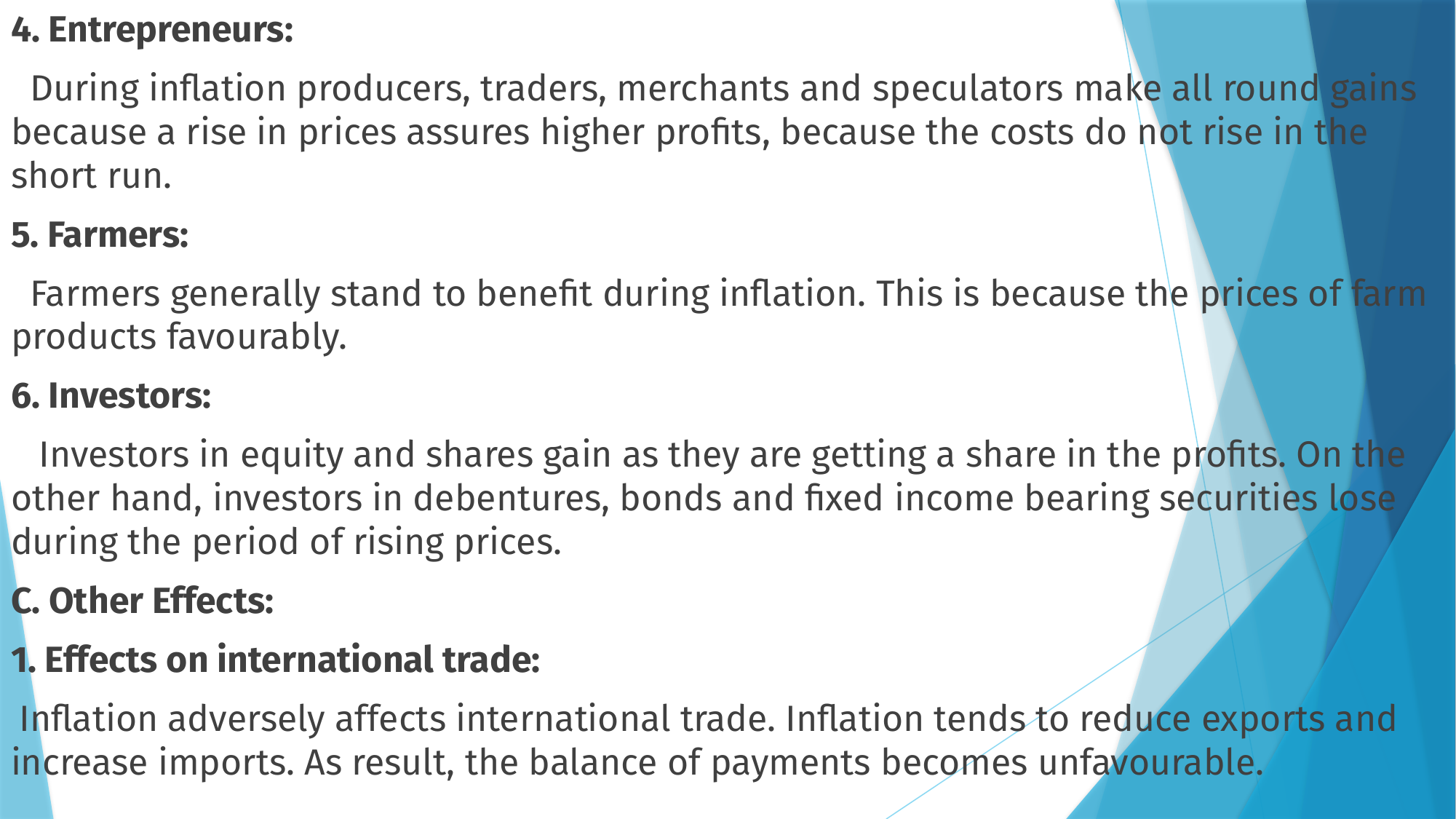

4. Entrepreneurs:
  During inflation producers, traders, merchants and speculators make all round gains because a rise in prices assures higher profits, because the costs do not rise in the short run.
5. Farmers:
  Farmers generally stand to benefit during inflation. This is because the prices of farm products favourably.
6. Investors:
   Investors in equity and shares gain as they are getting a share in the profits. On the other hand, investors in debentures, bonds and fixed income bearing securities lose during the period of rising prices.
C. Other Effects:
1. Effects on international trade:
 Inflation adversely affects international trade. Inflation tends to reduce exports and increase imports. As result, the balance of payments becomes unfavourable.